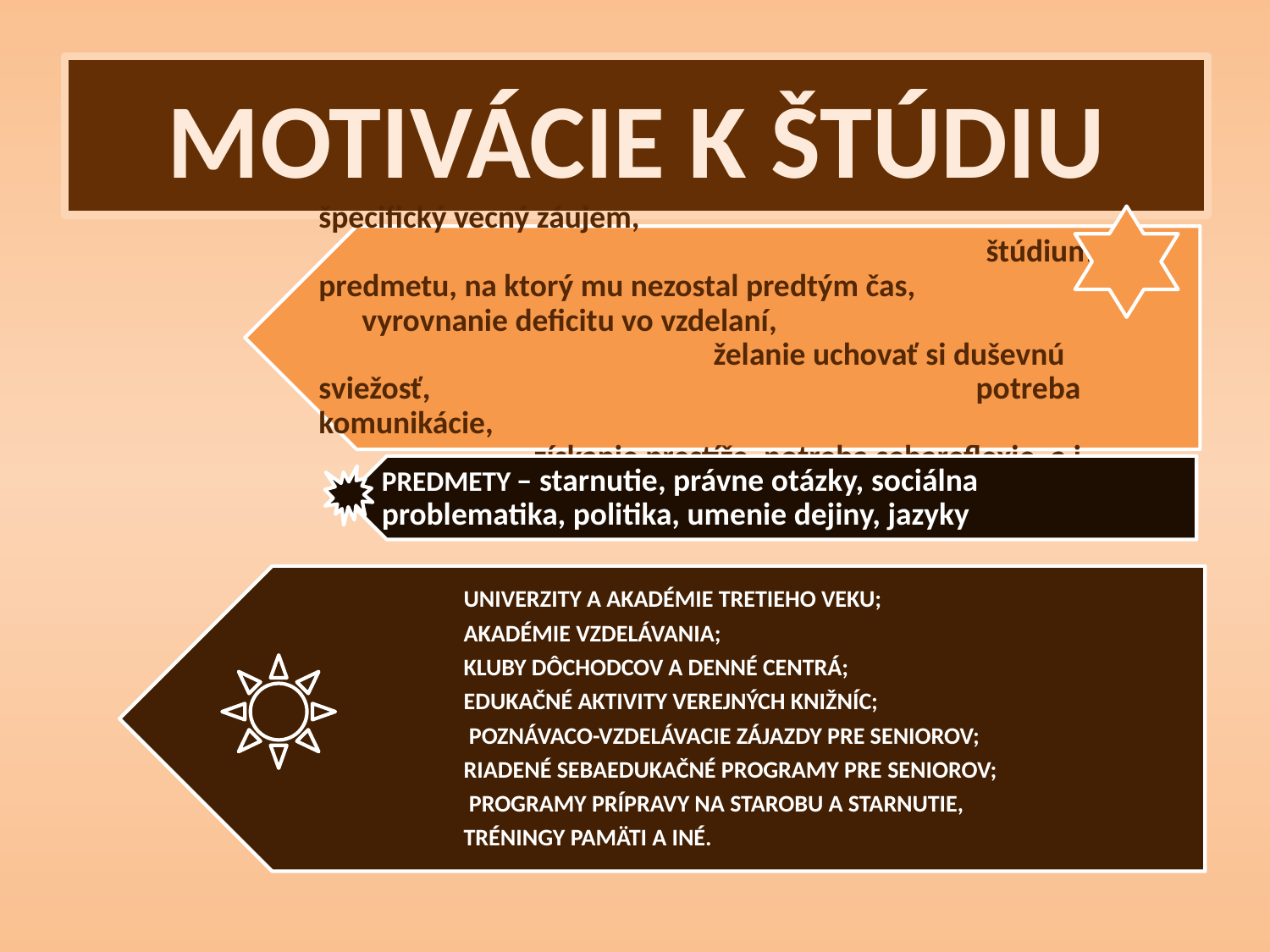

# MOTIVÁCIE K ŠTÚDIU
špecifický vecný záujem,                                                                                                                                                                    štúdium predmetu, na ktorý mu nezostal predtým čas,                                       vyrovnanie deficitu vo vzdelaní,                                                                                                           želanie uchovať si duševnú sviežosť,                                                                            potreba komunikácie,                                                                                                                          získanie prestíže, potreba sebareflexie, a i.
PREDMETY – starnutie, právne otázky, sociálna problematika, politika, umenie dejiny, jazyky
		UNIVERZITY A AKADÉMIE TRETIEHO VEKU;
		AKADÉMIE VZDELÁVANIA;
		KLUBY DÔCHODCOV A DENNÉ CENTRÁ;
		EDUKAČNÉ AKTIVITY VEREJNÝCH KNIŽNÍC;
		 POZNÁVACO-VZDELÁVACIE ZÁJAZDY PRE SENIOROV;
		RIADENÉ SEBAEDUKAČNÉ PROGRAMY PRE SENIOROV;
		 PROGRAMY PRÍPRAVY NA STAROBU A STARNUTIE,
		TRÉNINGY PAMÄTI A INÉ.